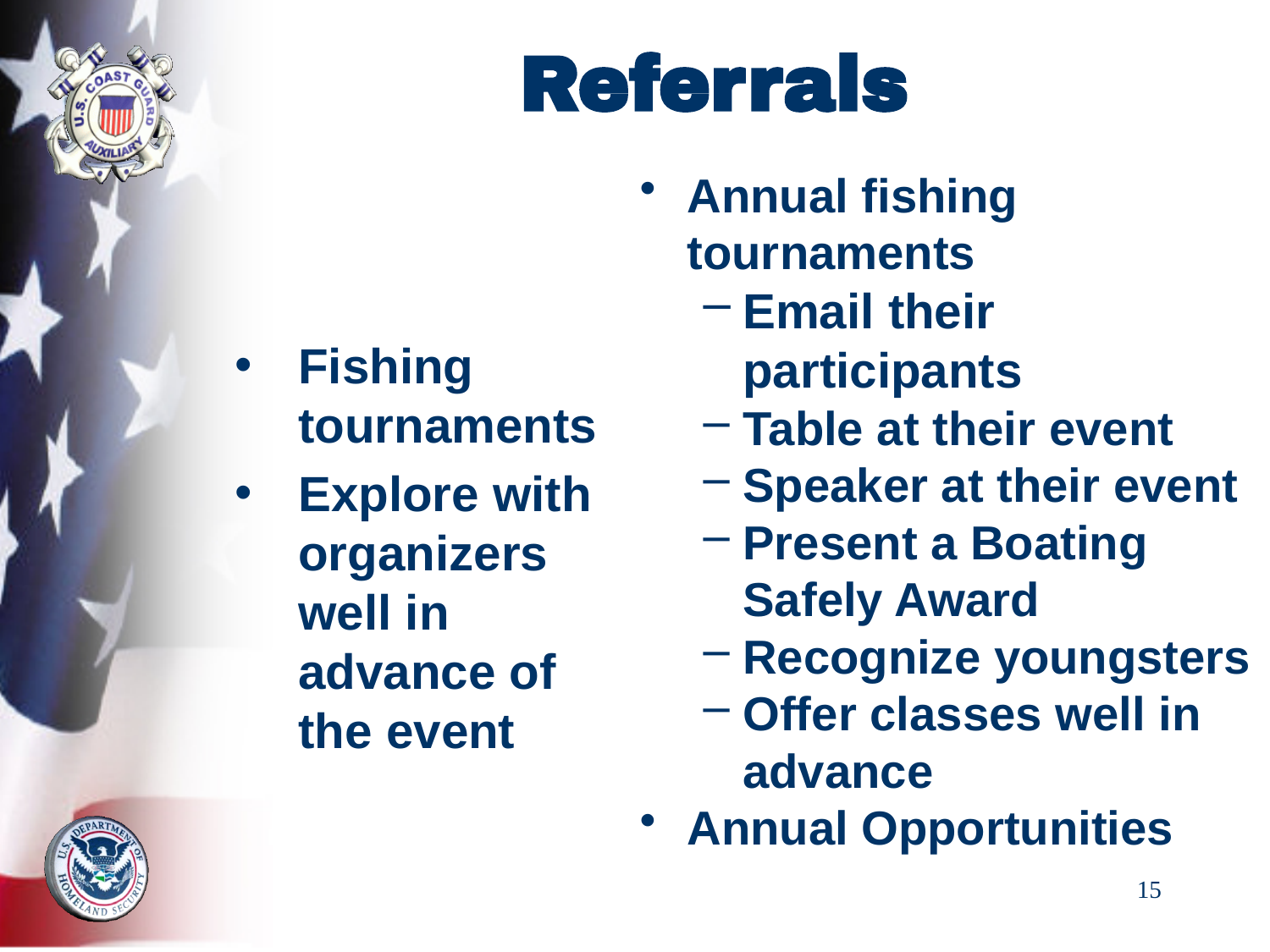

# Referrals
Annual fishing tournaments
Email their participants
Table at their event
Speaker at their event
Present a Boating Safely Award
Recognize youngsters
Offer classes well in advance
Annual Opportunities
Fishing tournaments
Explore with organizers well in advance of the event

15